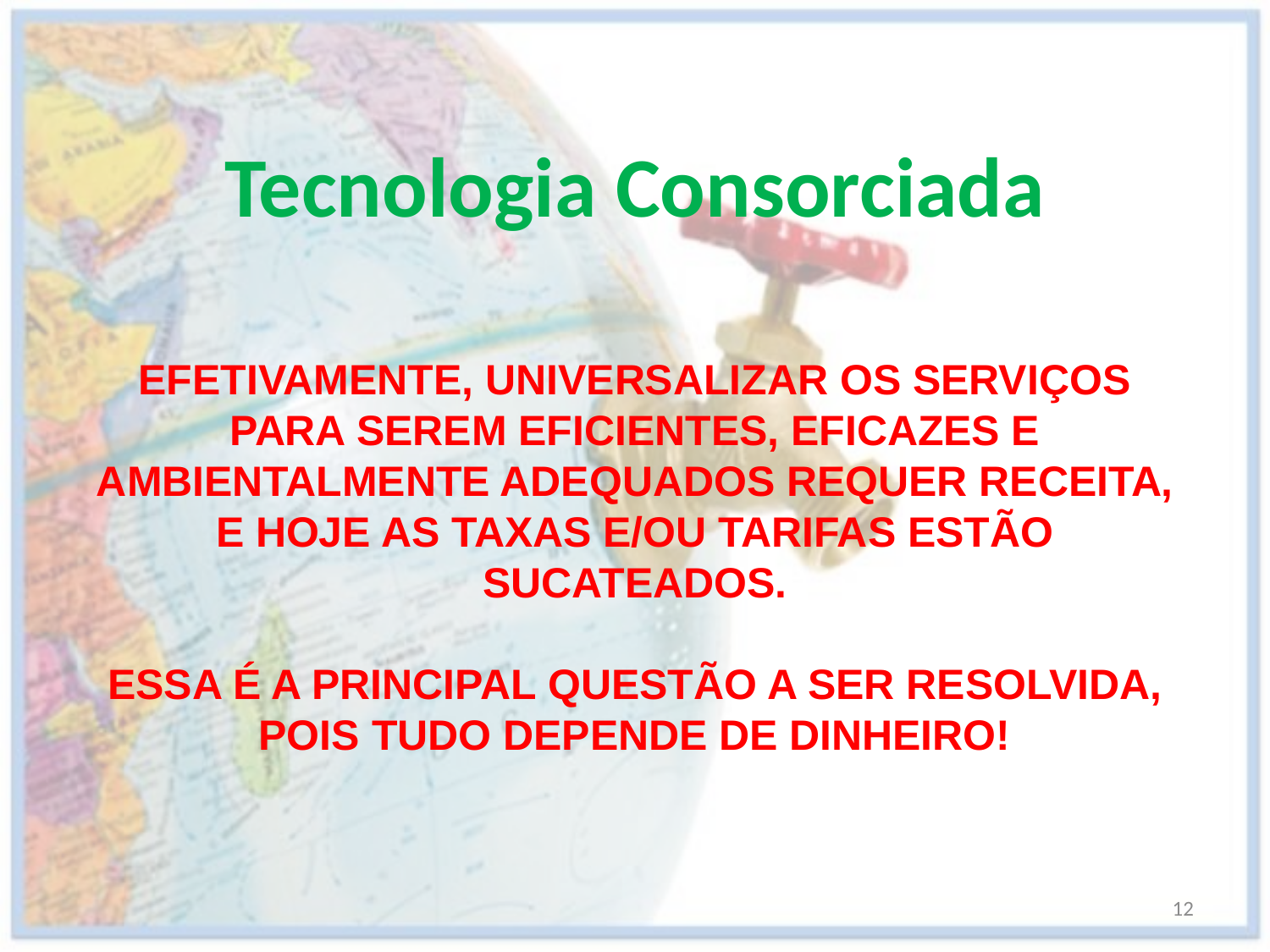

Tecnologia Consorciada

EFETIVAMENTE, UNIVERSALIZAR OS SERVIÇOS PARA SEREM EFICIENTES, EFICAZES E AMBIENTALMENTE ADEQUADOS REQUER RECEITA, E HOJE AS TAXAS E/OU TARIFAS ESTÃO SUCATEADOS.

ESSA É A PRINCIPAL QUESTÃO A SER RESOLVIDA, POIS TUDO DEPENDE DE DINHEIRO!

12